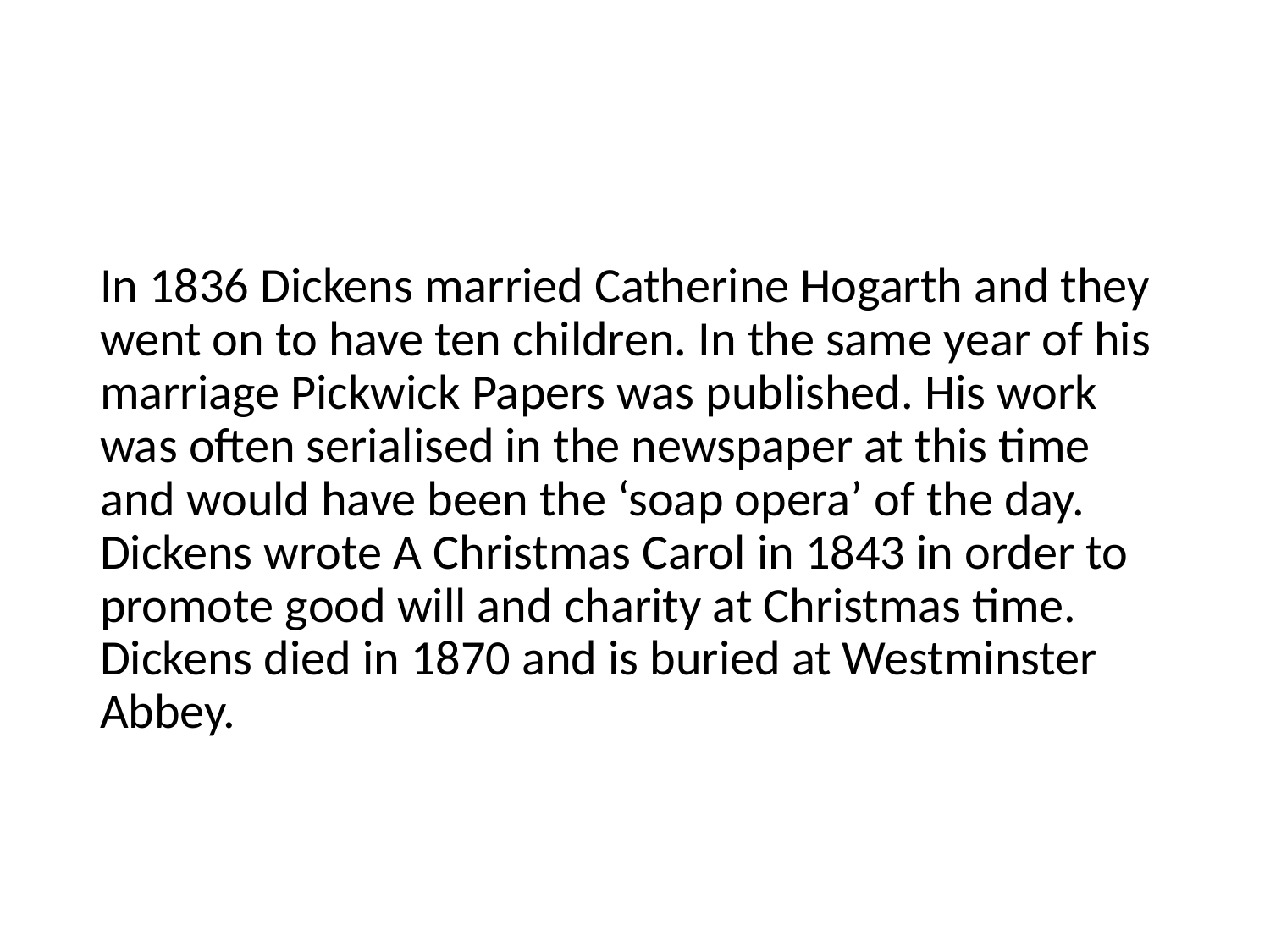

#
In 1836 Dickens married Catherine Hogarth and they went on to have ten children. In the same year of his marriage Pickwick Papers was published. His work was often serialised in the newspaper at this time and would have been the ‘soap opera’ of the day. Dickens wrote A Christmas Carol in 1843 in order to promote good will and charity at Christmas time. Dickens died in 1870 and is buried at Westminster Abbey.